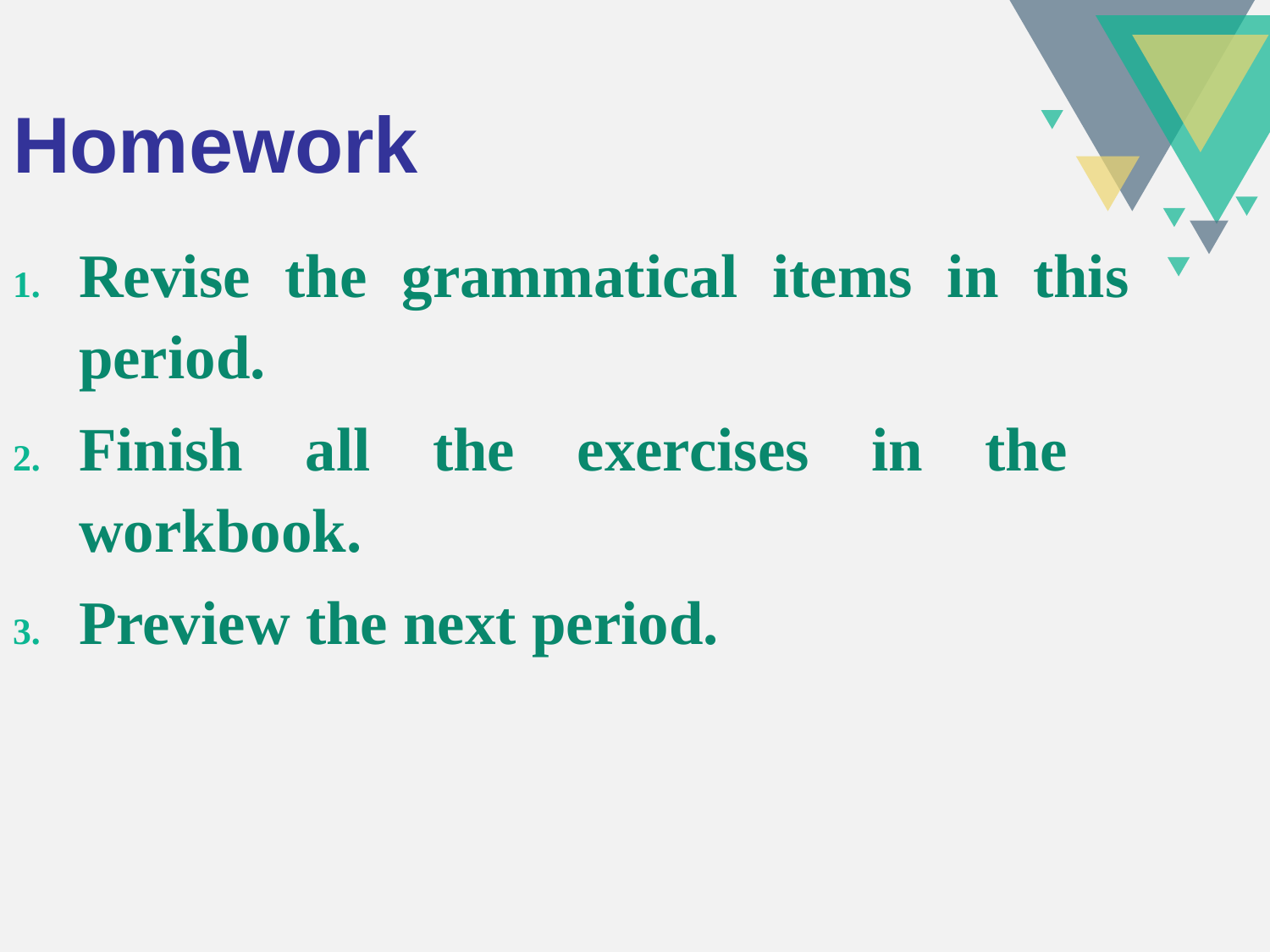

Homework
Revise the grammatical items in this period.
Finish all the exercises in the  workbook.
Preview the next period.